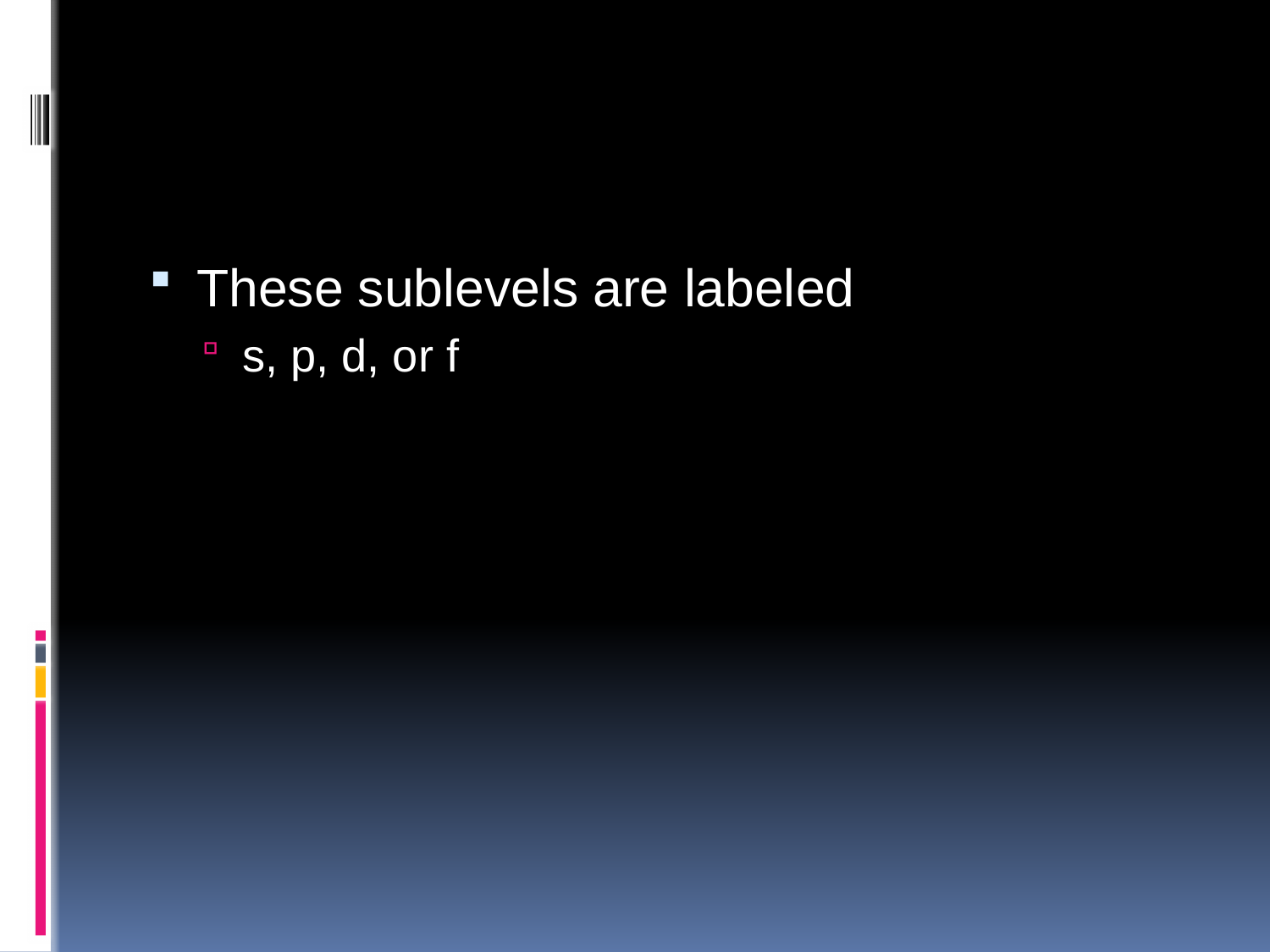

#
These sublevels are labeled
s, p, d, or f